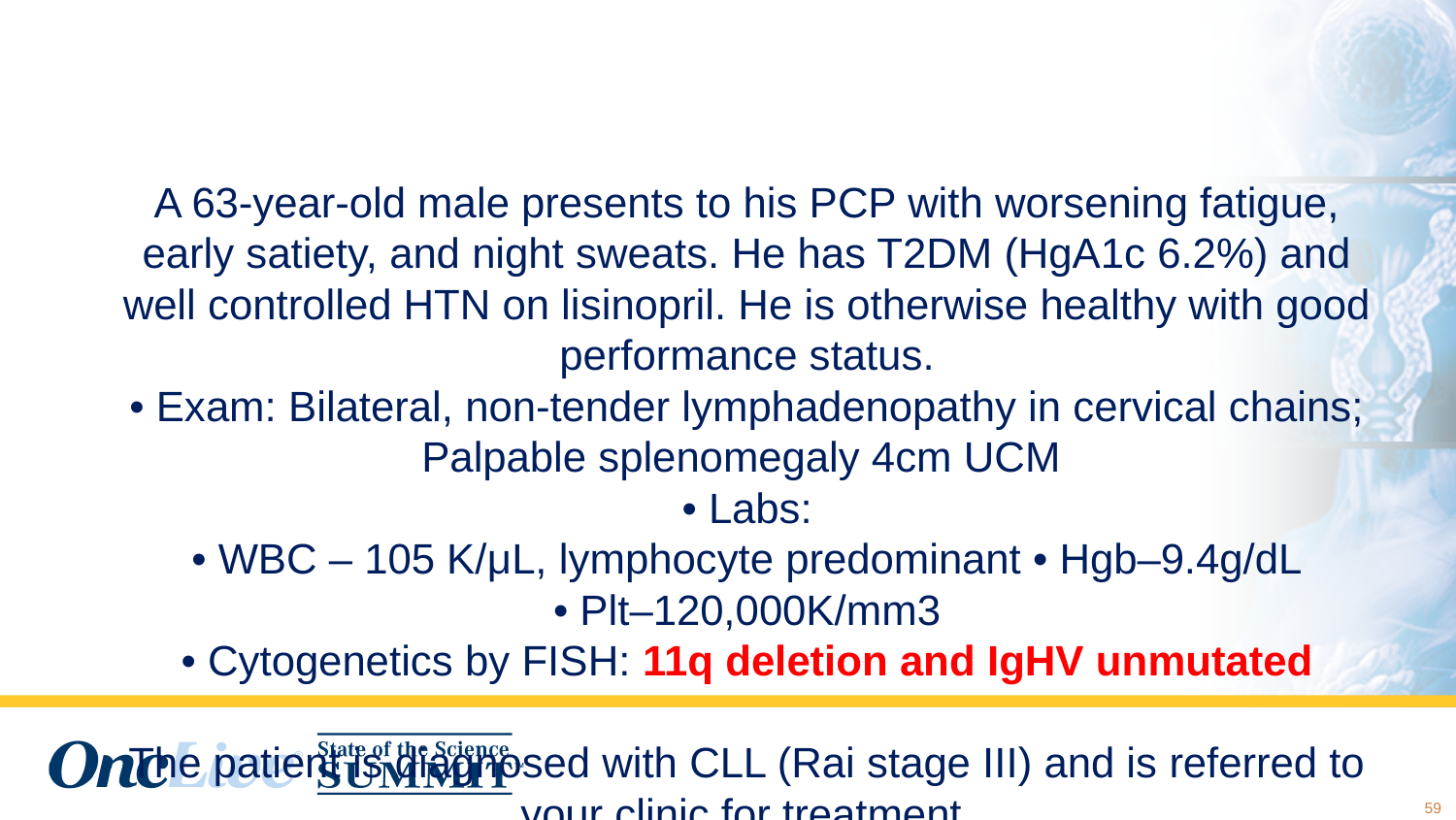

# A 63-year-old male presents to his PCP with worsening fatigue, early satiety, and night sweats. He has T2DM (HgA1c 6.2%) and well controlled HTN on lisinopril. He is otherwise healthy with good performance status. • Exam: Bilateral, non-tender lymphadenopathy in cervical chains; Palpable splenomegaly 4cm UCM • Labs: • WBC – 105 K/μL, lymphocyte predominant • Hgb–9.4g/dL • Plt–120,000K/mm3 • Cytogenetics by FISH: 11q deletion and IgHV unmutated The patient is diagnosed with CLL (Rai stage III) and is referred to your clinic for treatment.
59